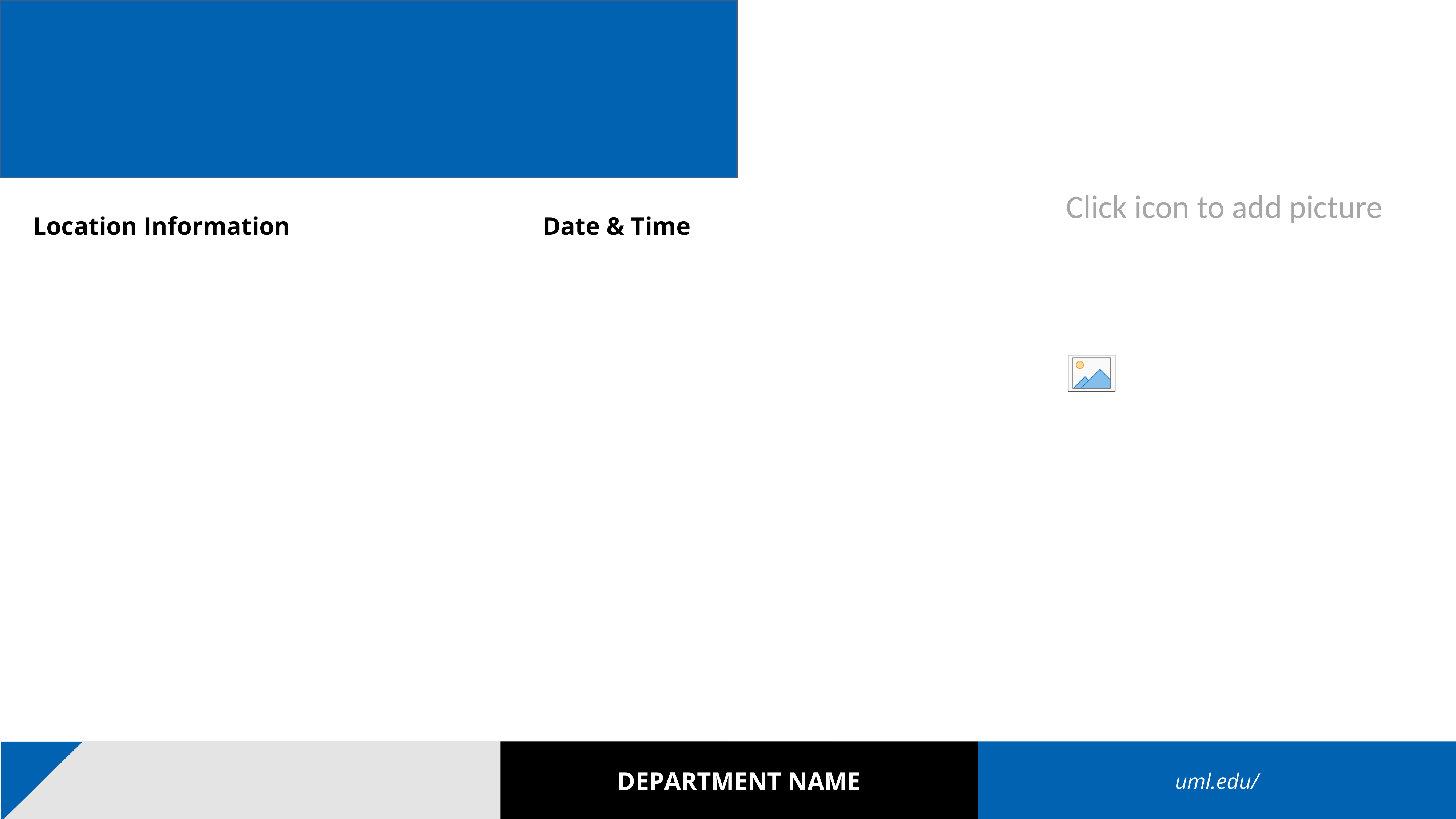

Location Information
Date & Time

DEPARTMENT NAME
uml.edu/